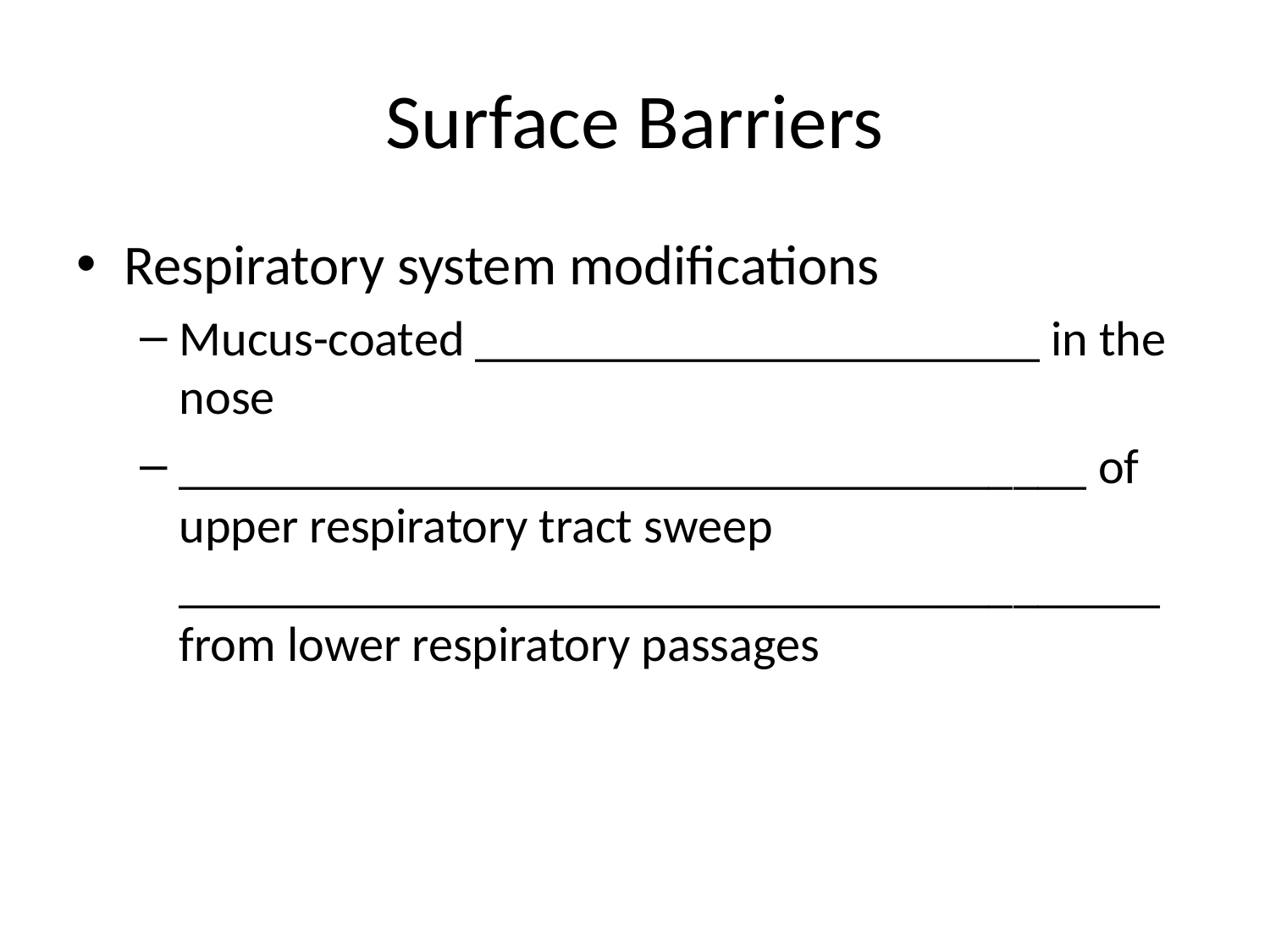

# Surface Barriers
Respiratory system modifications
Mucus-coated _______________________ in the nose
_____________________________________ of upper respiratory tract sweep ________________________________________ from lower respiratory passages